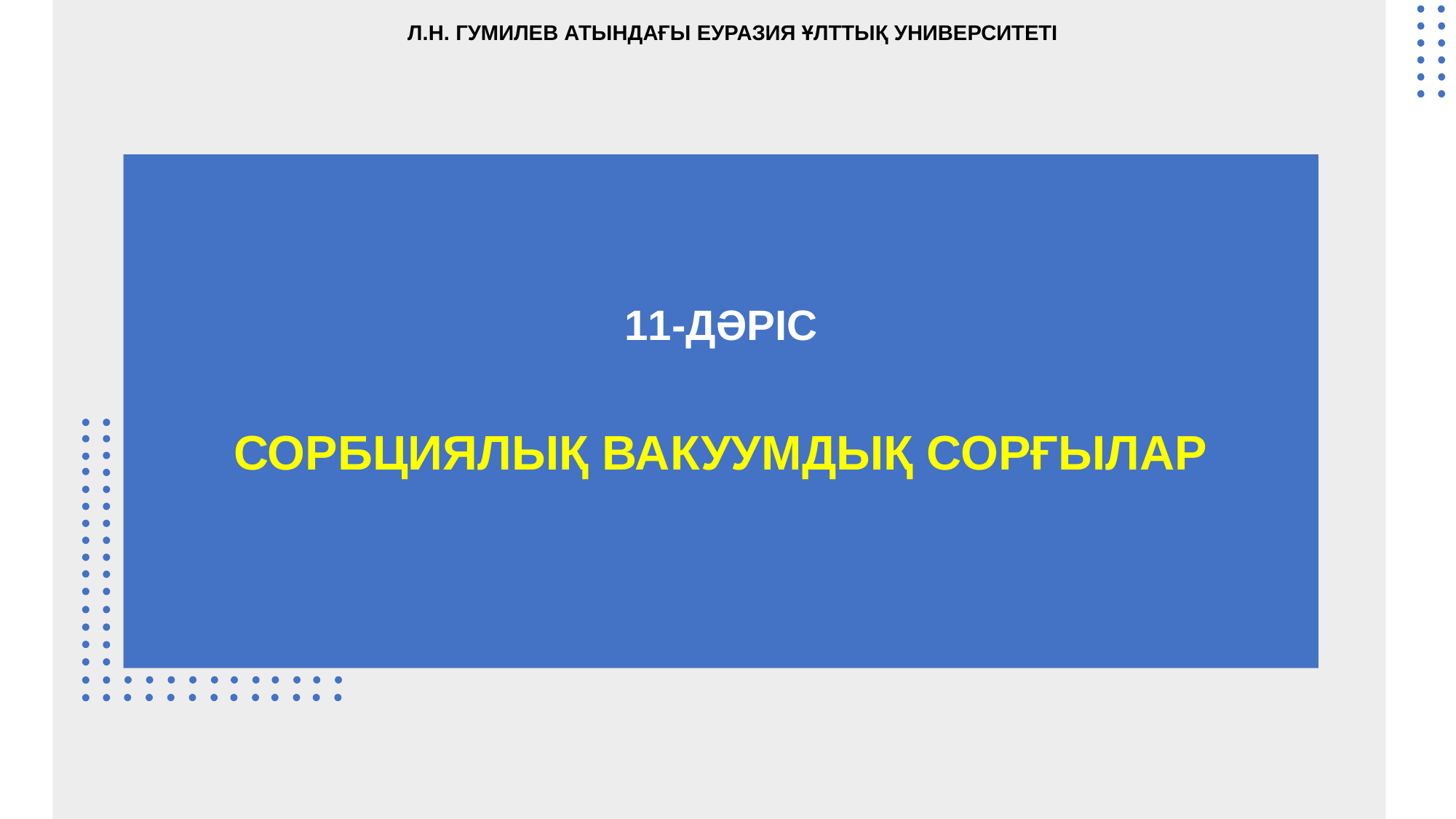

Л.Н. ГУМИЛЕВ АТЫНДАҒЫ ЕУРАЗИЯ ҰЛТТЫҚ УНИВЕРСИТЕТІ

11-ДӘРІС
СОРБЦИЯЛЫҚ ВАКУУМДЫҚ СОРҒЫЛАР